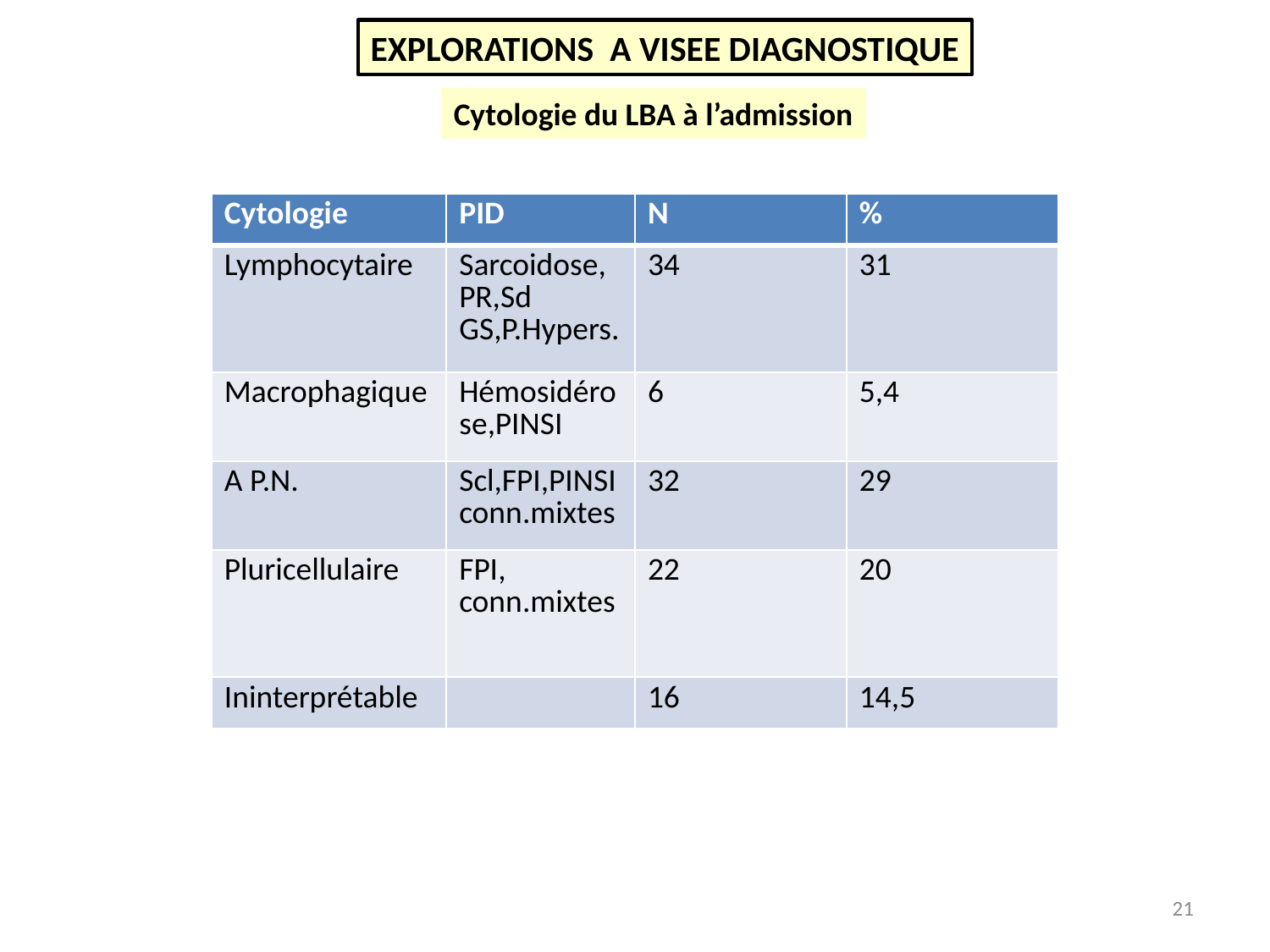

EXPLORATIONS  A VISEE DIAGNOSTIQUE
Cytologie du LBA à l’admission
| Cytologie | PID | N | % |
| --- | --- | --- | --- |
| Lymphocytaire | Sarcoidose,PR,Sd GS,P.Hypers. | 34 | 31 |
| Macrophagique | Hémosidérose,PINSI | 6 | 5,4 |
| A P.N. | Scl,FPI,PINSI conn.mixtes | 32 | 29 |
| Pluricellulaire | FPI, conn.mixtes | 22 | 20 |
| Ininterprétable |  | 16 | 14,5 |
21